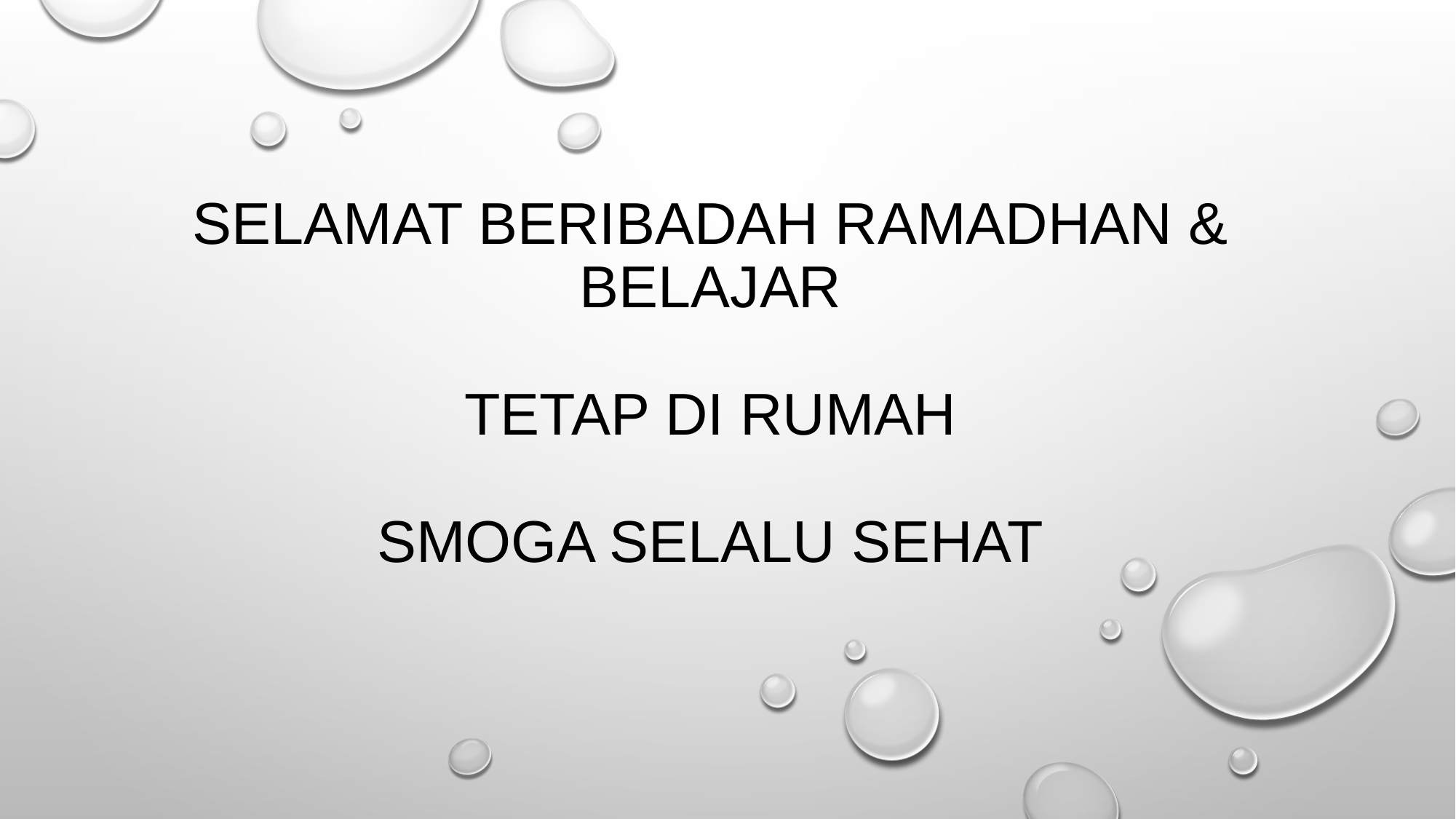

# selamat beribadah Ramadhan & belajar tetap di rumah smoga selalu sehat